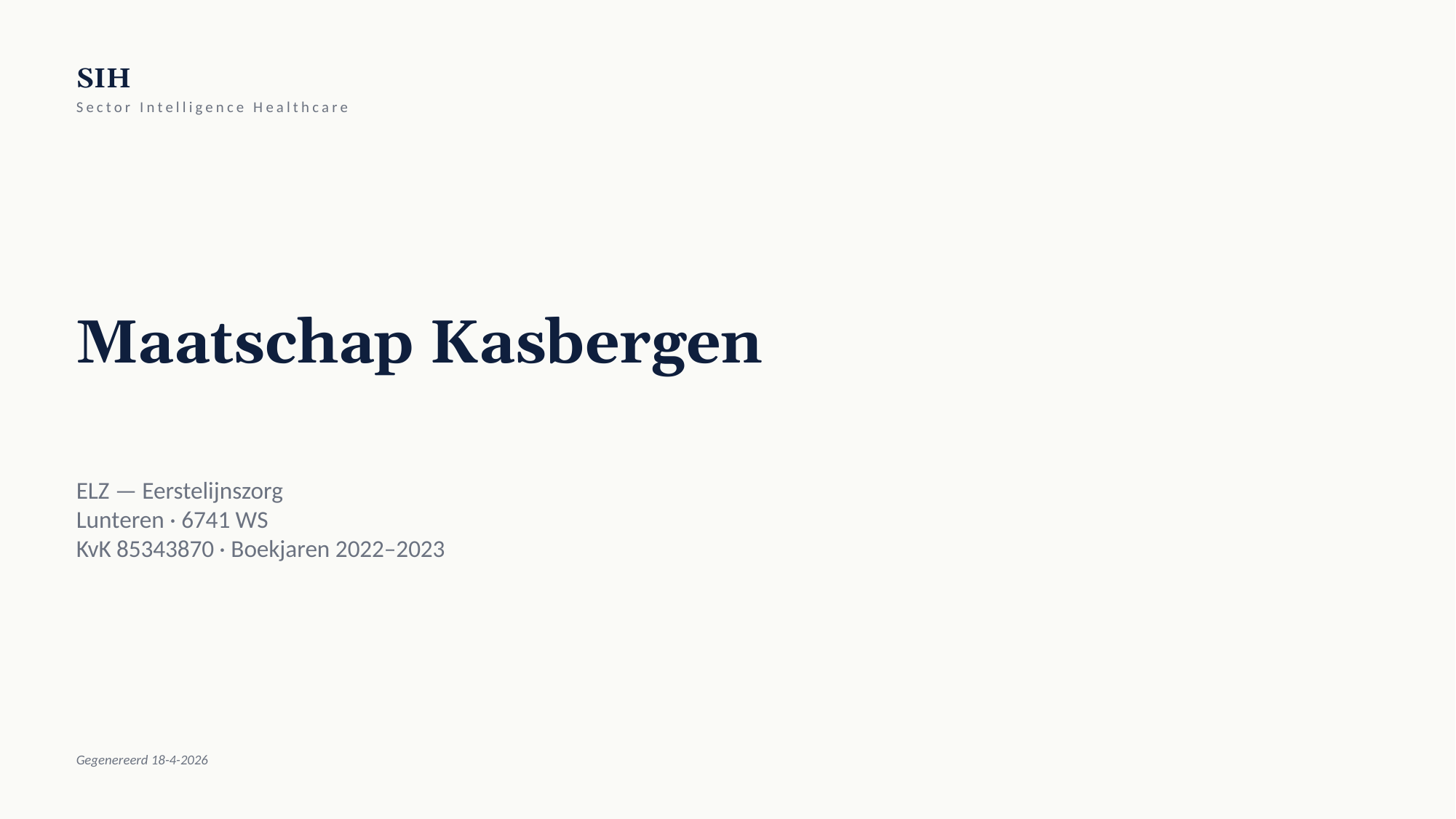

SIH
Sector Intelligence Healthcare
Maatschap Kasbergen
ELZ — Eerstelijnszorg
Lunteren · 6741 WS
KvK 85343870 · Boekjaren 2022–2023
Gegenereerd 18-4-2026